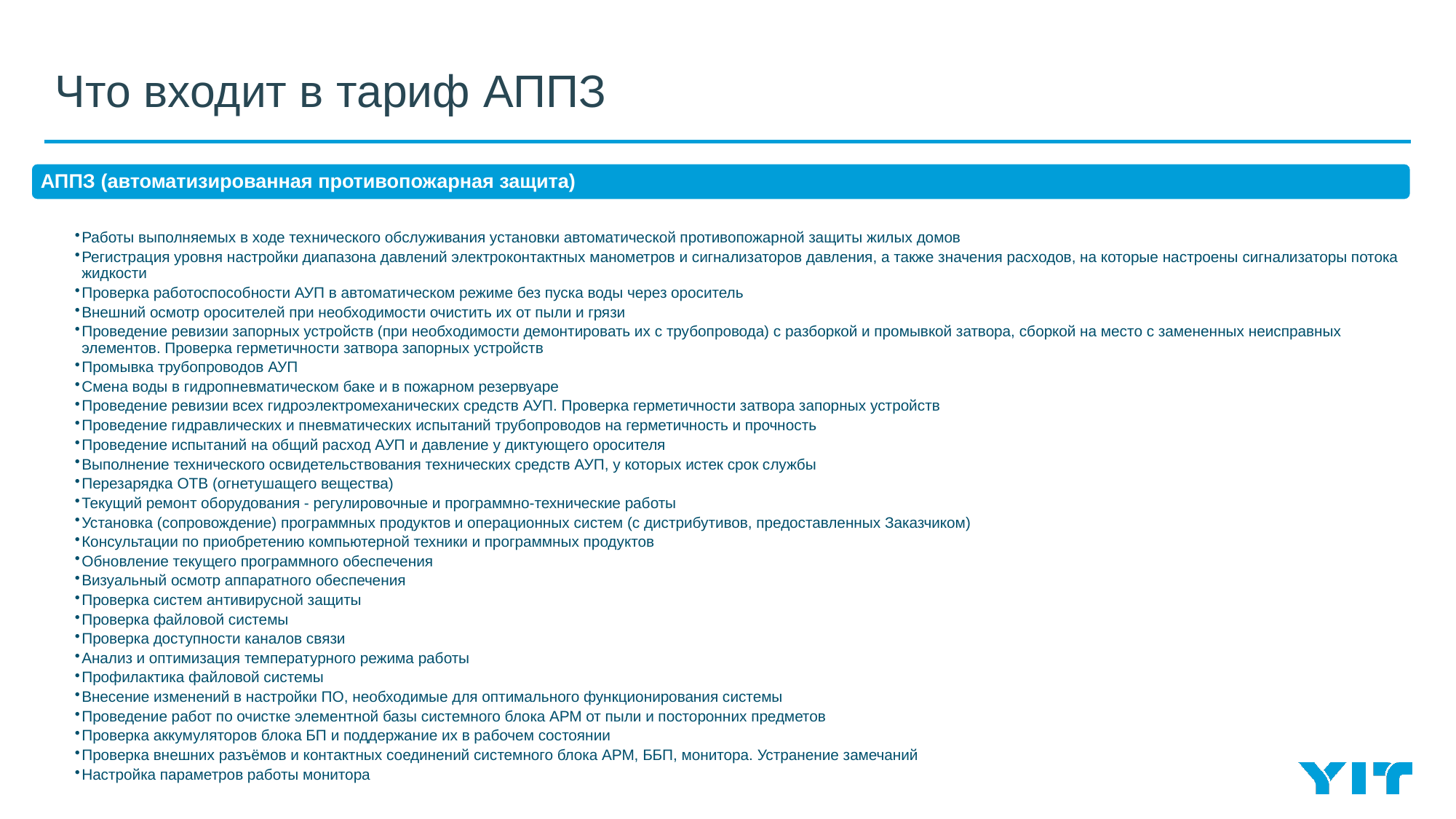

# Что входит в тариф АППЗ
АППЗ (автоматизированная противопожарная защита)

Работы выполняемых в ходе технического обслуживания установки автоматической противопожарной защиты жилых домов
Регистрация уровня настройки диапазона давлений электроконтактных манометров и сигнализаторов давления, а также значения расходов, на которые настроены сигнализаторы потока жидкости
Проверка работоспособности АУП в автоматическом режиме без пуска воды через ороситель
Внешний осмотр оросителей при необходимости очистить их от пыли и грязи
Проведение ревизии запорных устройств (при необходимости демонтировать их с трубопровода) с разборкой и промывкой затвора, сборкой на место с замененных неисправных элементов. Проверка герметичности затвора запорных устройств
Промывка трубопроводов АУП
Смена воды в гидропневматическом баке и в пожарном резервуаре
Проведение ревизии всех гидроэлектромеханических средств АУП. Проверка герметичности затвора запорных устройств
Проведение гидравлических и пневматических испытаний трубопроводов на герметичность и прочность
Проведение испытаний на общий расход АУП и давление у диктующего оросителя
Выполнение технического освидетельствования технических средств АУП, у которых истек срок службы
Перезарядка ОТВ (огнетушащего вещества)
Текущий ремонт оборудования - регулировочные и программно-технические работы
Установка (сопровождение) программных продуктов и операционных систем (с дистрибутивов, предоставленных Заказчиком)
Консультации по приобретению компьютерной техники и программных продуктов
Обновление текущего программного обеспечения
Визуальный осмотр аппаратного обеспечения
Проверка систем антивирусной защиты
Проверка файловой системы
Проверка доступности каналов связи
Анализ и оптимизация температурного режима работы
Профилактика файловой системы
Внесение изменений в настройки ПО, необходимые для оптимального функционирования системы
Проведение работ по очистке элементной базы системного блока АРМ от пыли и посторонних предметов
Проверка аккумуляторов блока БП и поддержание их в рабочем состоянии
Проверка внешних разъёмов и контактных соединений системного блока АРМ, ББП, монитора. Устранение замечаний
Настройка параметров работы монитора